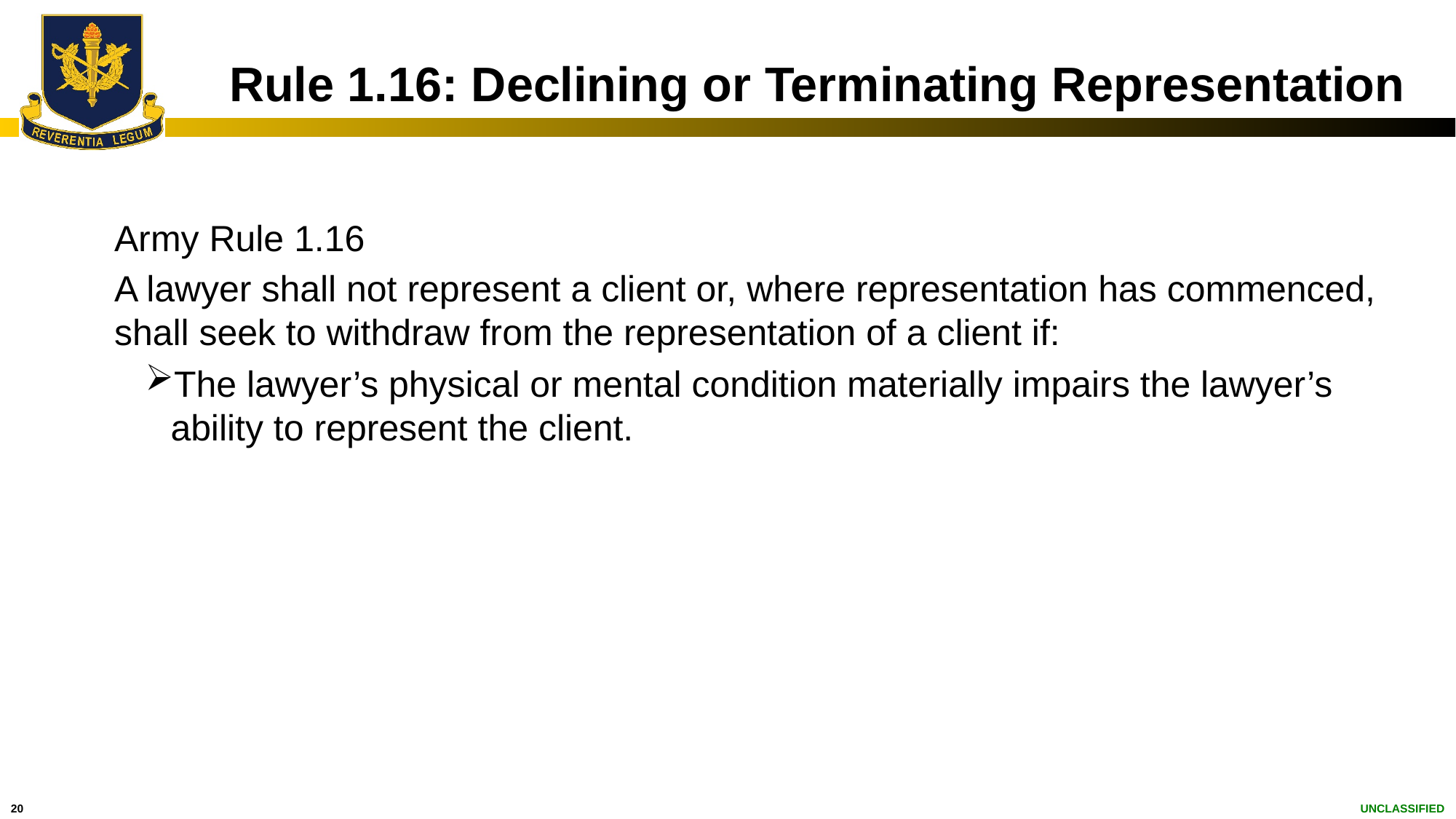

# Rule 1.16: Declining or Terminating Representation
Army Rule 1.16
A lawyer shall not represent a client or, where representation has commenced, shall seek to withdraw from the representation of a client if:
The lawyer’s physical or mental condition materially impairs the lawyer’s ability to represent the client.